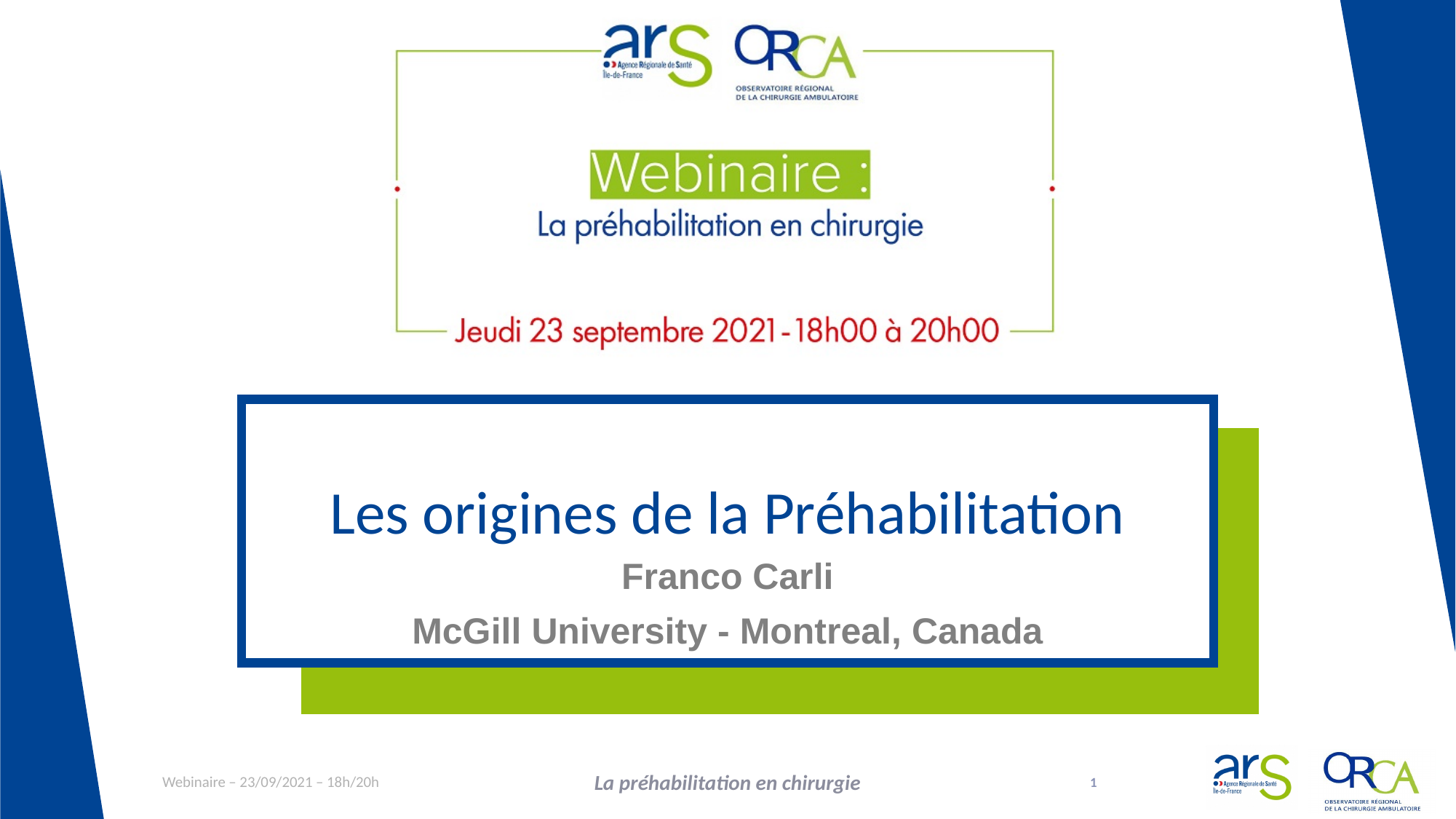

# Les origines de la Préhabilitation
Franco Carli
McGill University - Montreal, Canada

La préhabilitation en chirurgie
1
Webinaire – 23/09/2021 – 18h/20h